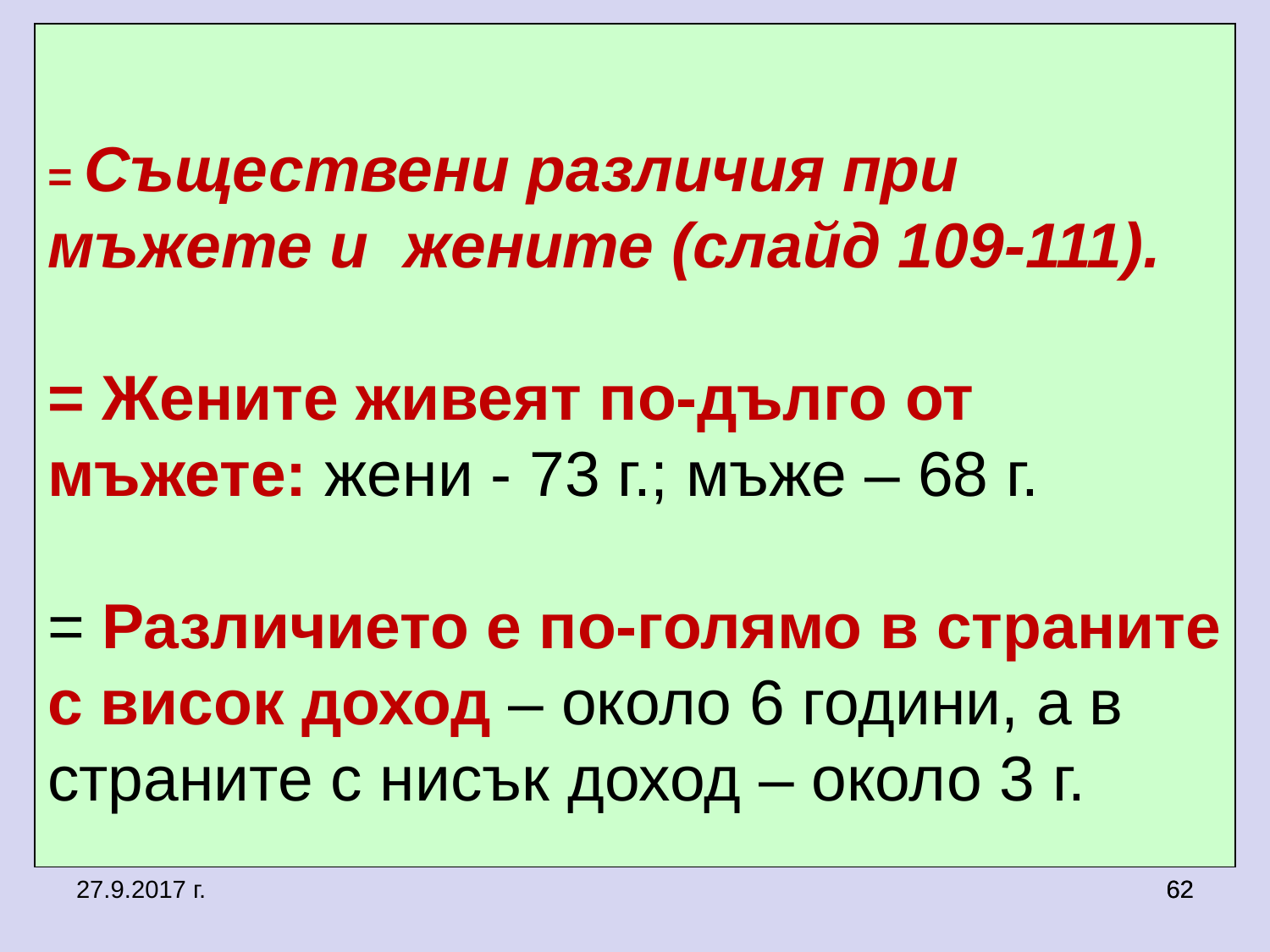

# = Съществени различия при мъжете и  жените (слайд 109-111). = Жените живеят по-дълго от мъжете: жени - 73 г.; мъже – 68 г. = Различието е по-голямо в страните с висок доход – около 6 години, а в страните с нисък доход – около 3 г.
27.9.2017 г.
62
62